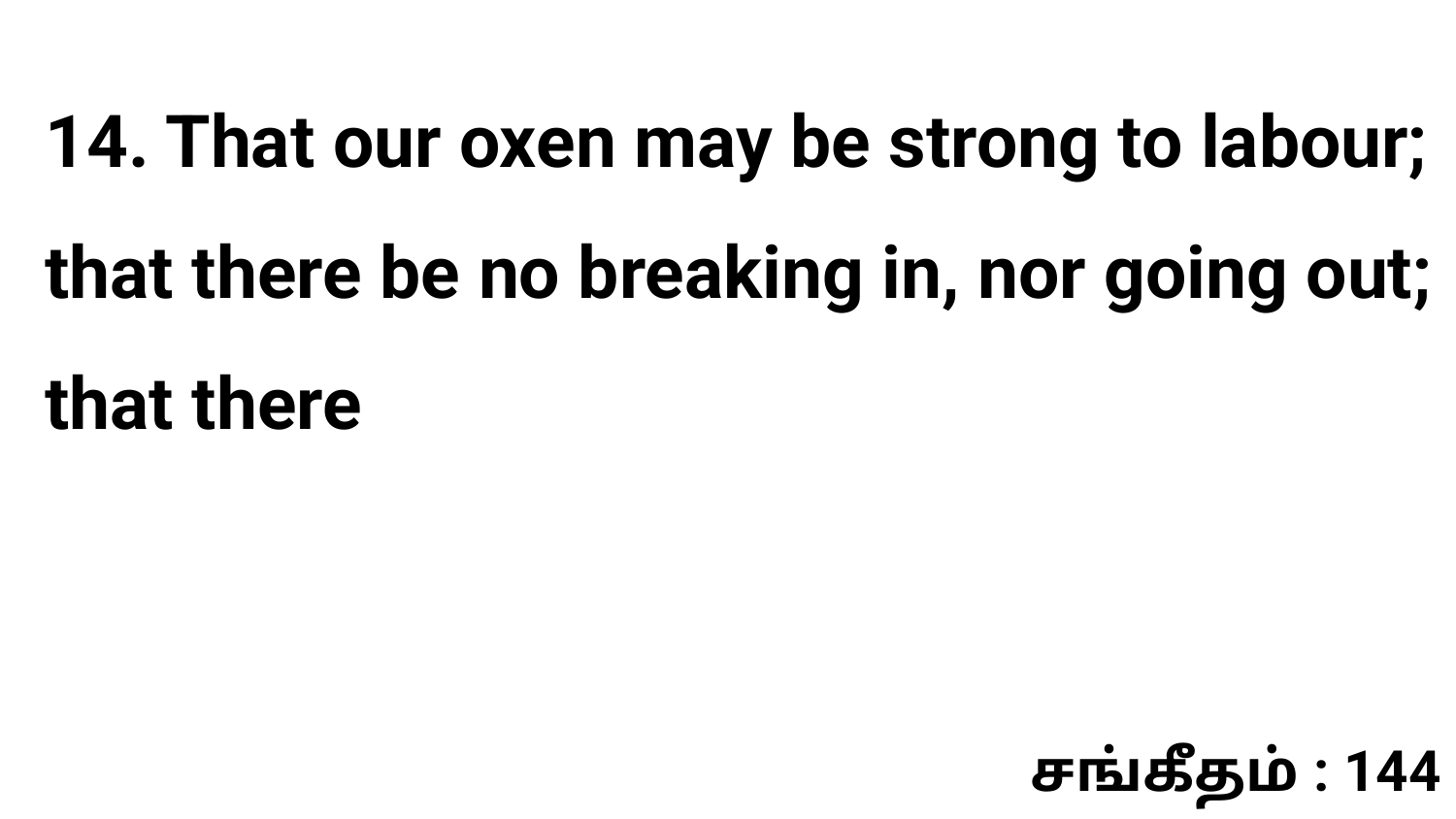

14. That our oxen may be strong to labour; that there be no breaking in, nor going out; that there
சங்கீதம் : 144